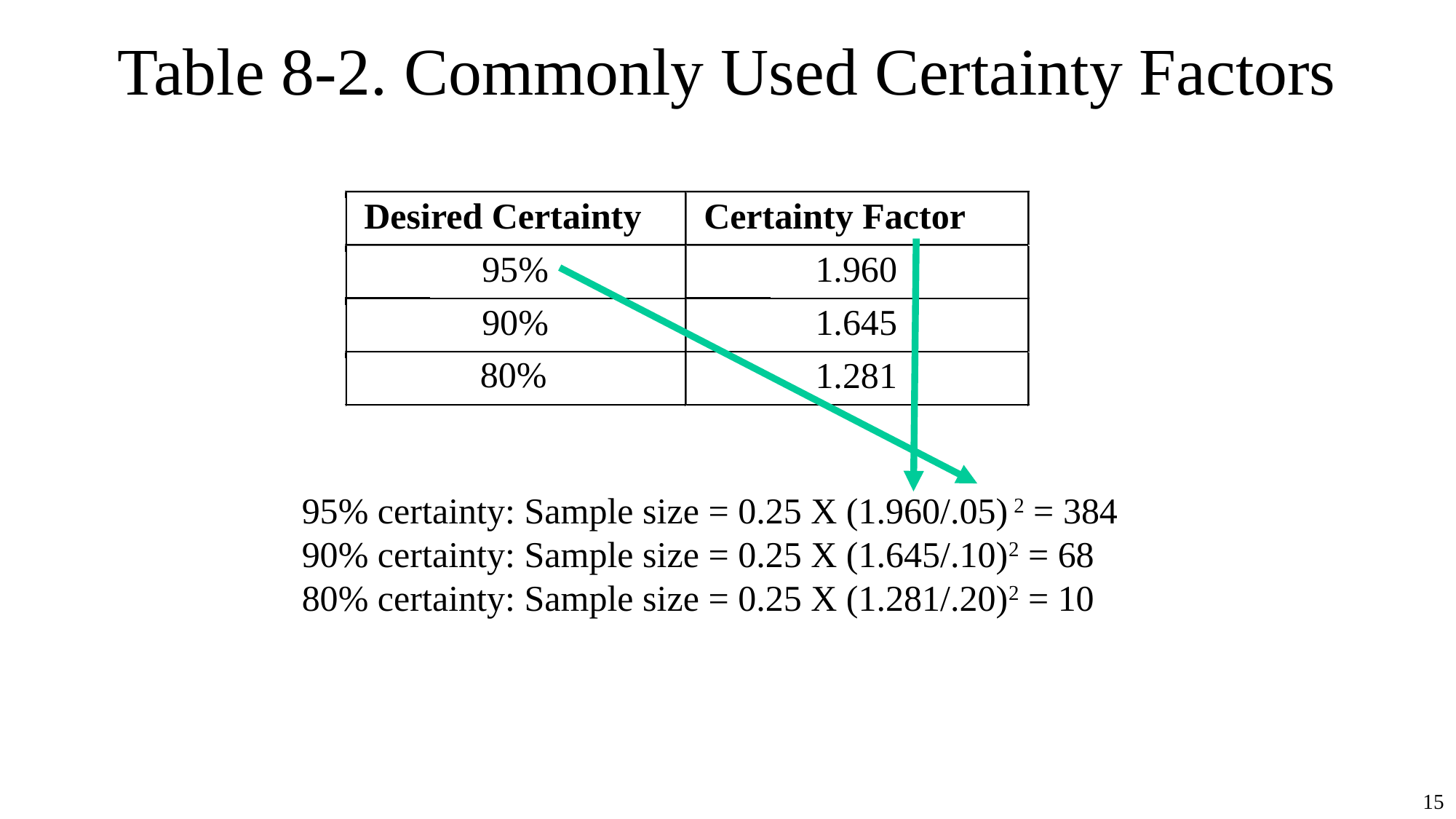

# Table 8-2. Commonly Used Certainty Factors

Desired Certainty

Certainty Factor

95%

1.960

90%

1.645

1.281

80%
95% certainty: Sample size = 0.25 X (1.960/.05) 2 = 384
90% certainty: Sample size = 0.25 X (1.645/.10)2 = 68
80% certainty: Sample size = 0.25 X (1.281/.20)2 = 10
15